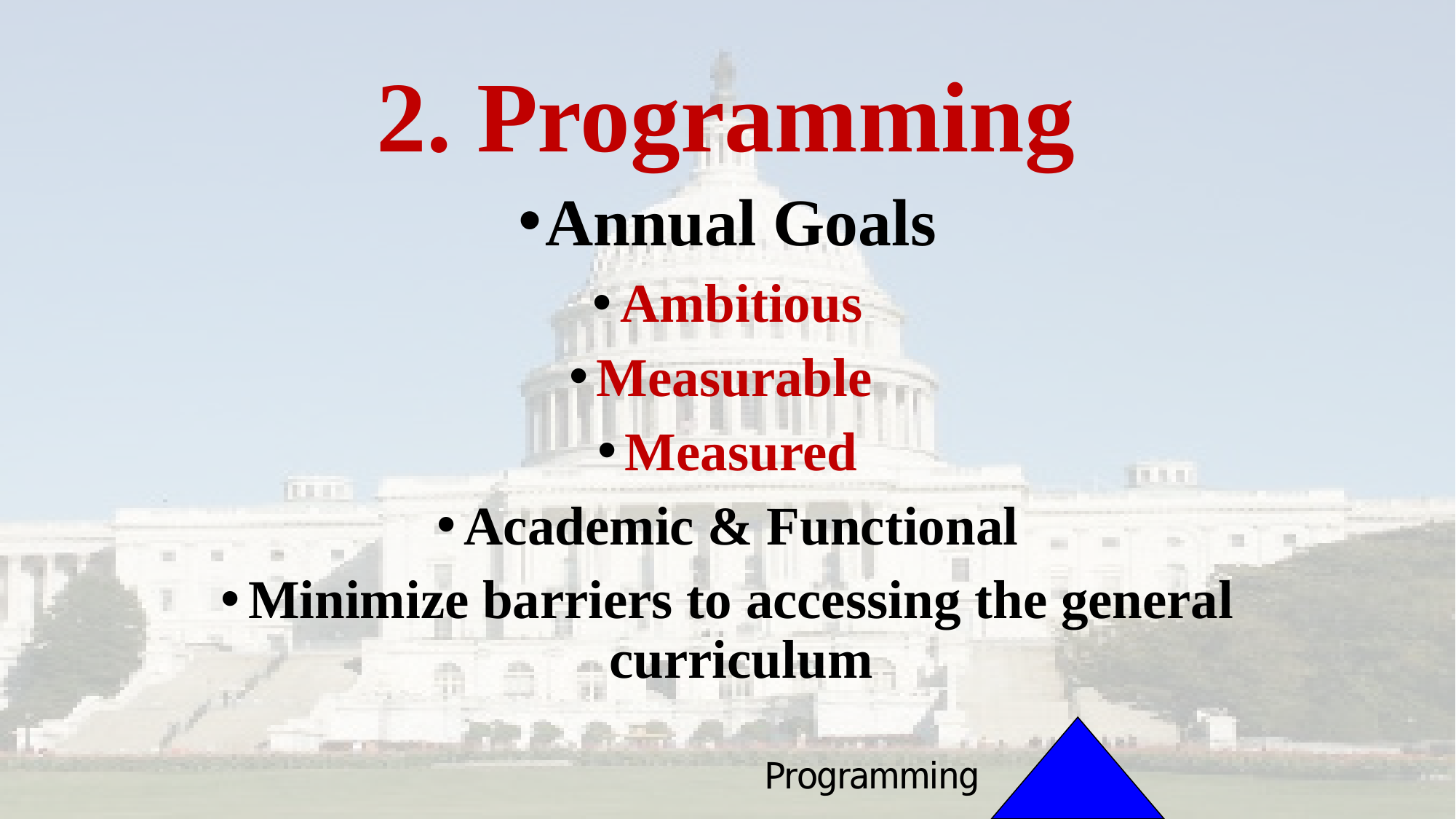

# 2. Programming
Annual Goals
Ambitious
Measurable
Measured
Academic & Functional
Minimize barriers to accessing the general curriculum

Programming